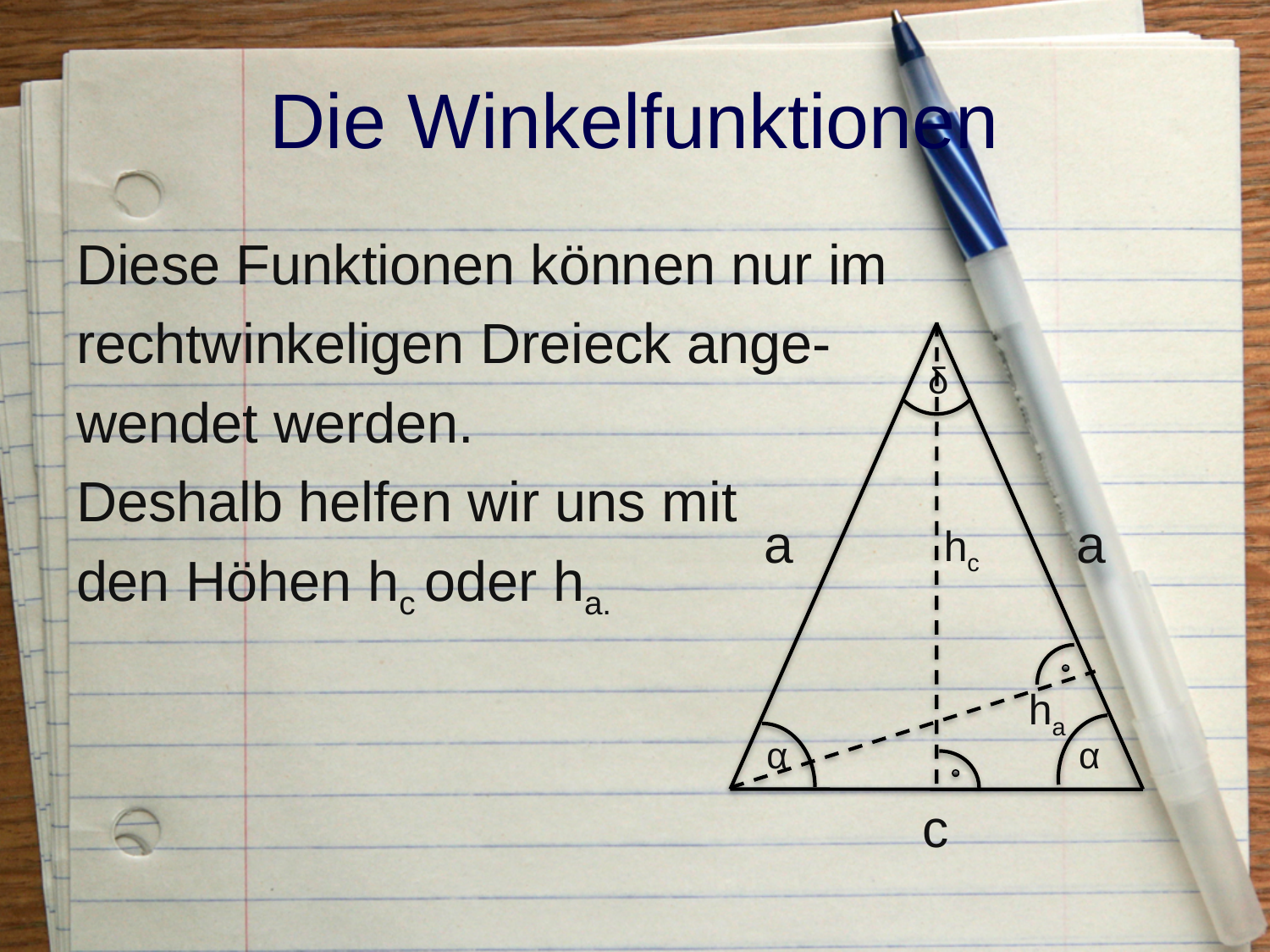

# Die Winkelfunktionen
Diese Funktionen können nur im
rechtwinkeligen Dreieck ange-
wendet werden.
Deshalb helfen wir uns mit
den Höhen hc oder ha.

δ
a
a
hc

ha

α
α

c